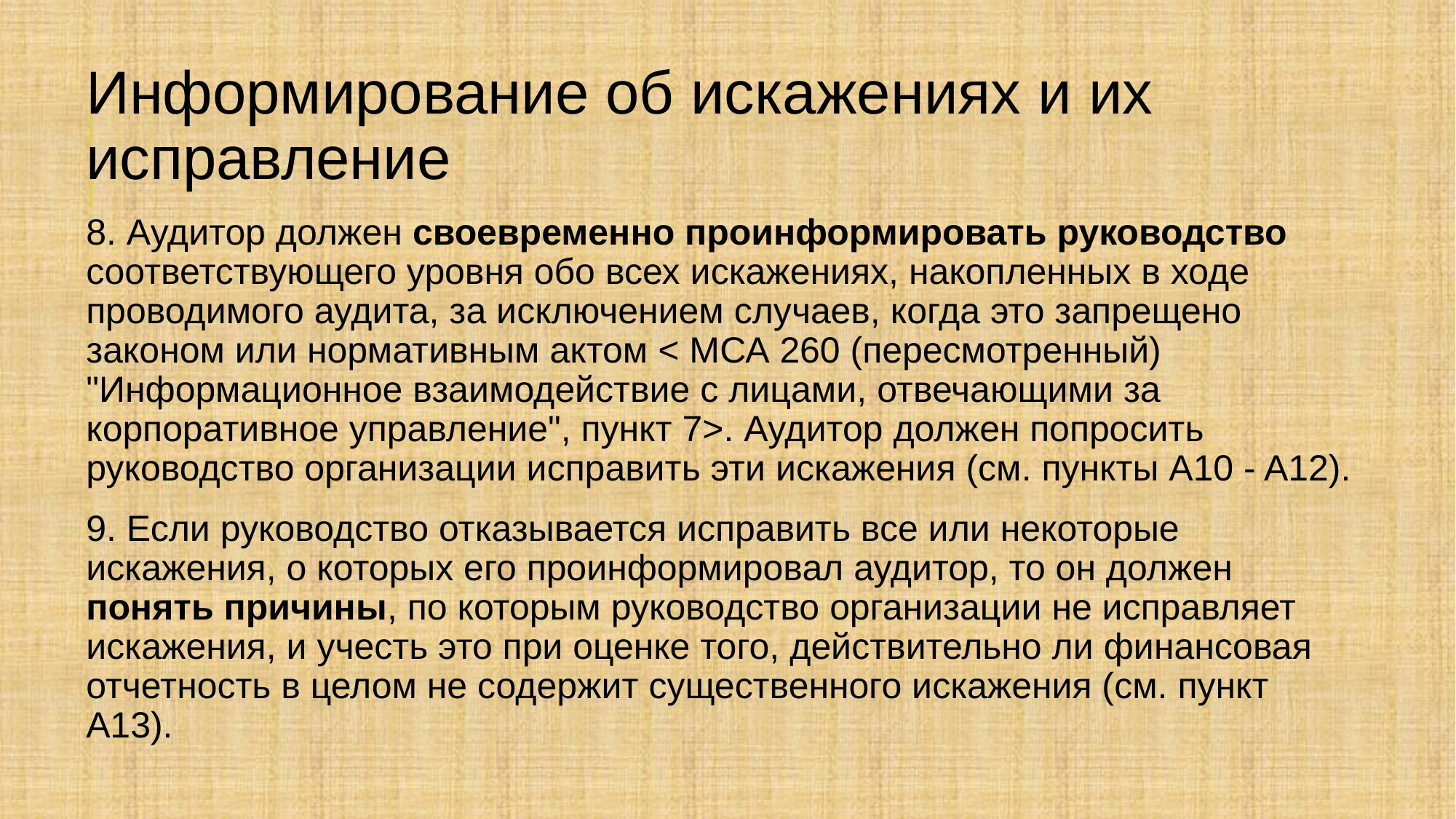

Информирование об искажениях и их исправление
8. Аудитор должен своевременно проинформировать руководство соответствующего уровня обо всех искажениях, накопленных в ходе проводимого аудита, за исключением случаев, когда это запрещено законом или нормативным актом < МСА 260 (пересмотренный) "Информационное взаимодействие с лицами, отвечающими за корпоративное управление", пункт 7>. Аудитор должен попросить руководство организации исправить эти искажения (см. пункты A10 - A12).
9. Если руководство отказывается исправить все или некоторые искажения, о которых его проинформировал аудитор, то он должен понять причины, по которым руководство организации не исправляет искажения, и учесть это при оценке того, действительно ли финансовая отчетность в целом не содержит существенного искажения (см. пункт A13).